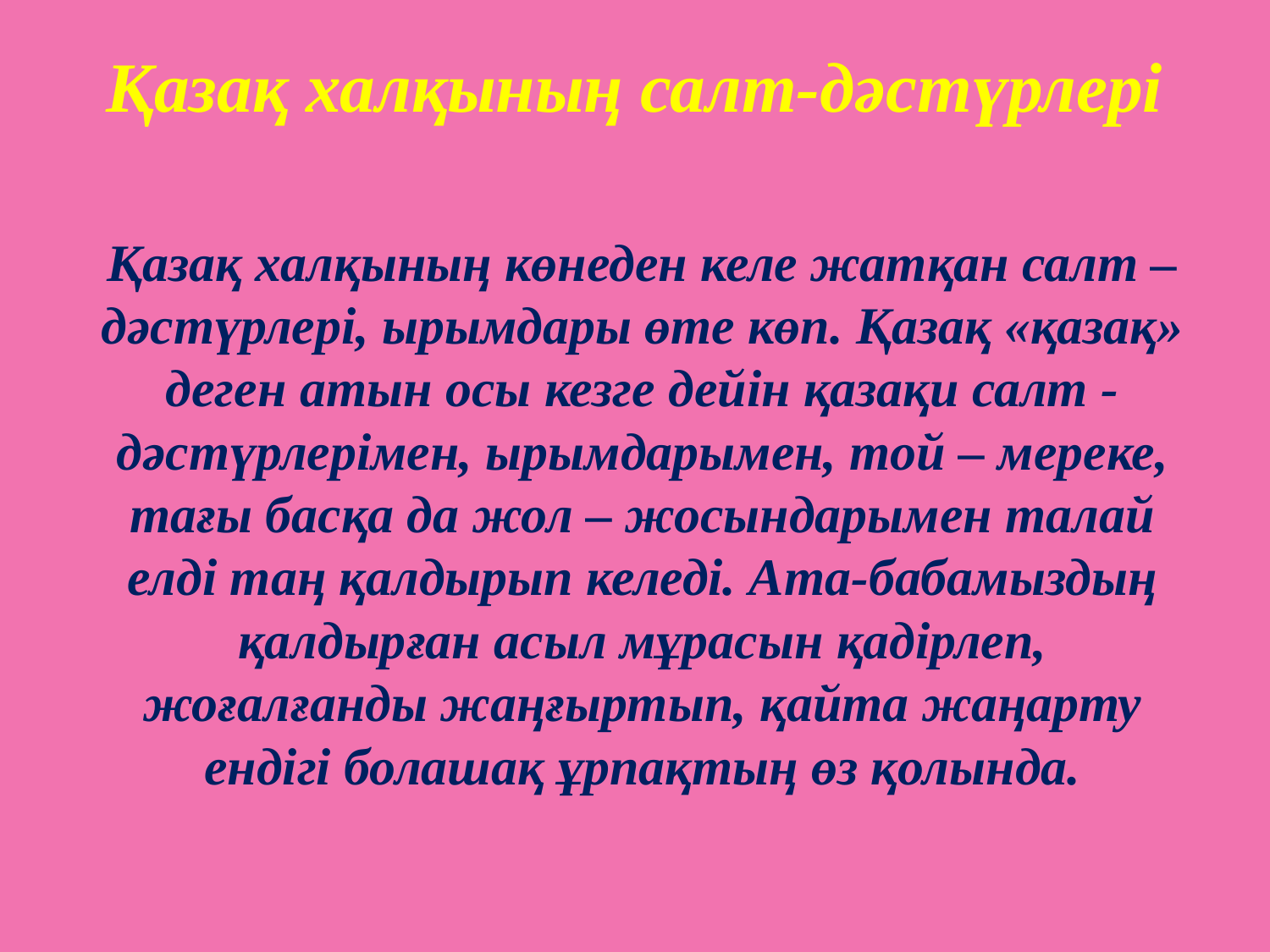

# Қазақ халқының салт-дәстүрлері
	Қазақ халқының көнеден келе жатқан салт – дәстүрлері, ырымдары өте көп. Қазақ «қазақ» деген атын осы кезге дейін қазақи салт - дәстүрлерімен, ырымдарымен, той – мереке, тағы басқа да жол – жосындарымен талай елді таң қалдырып келеді. Ата-бабамыздың қалдырған асыл мұрасын қадірлеп, жоғалғанды жаңғыртып, қайта жаңарту ендігі болашақ ұрпақтың өз қолында.